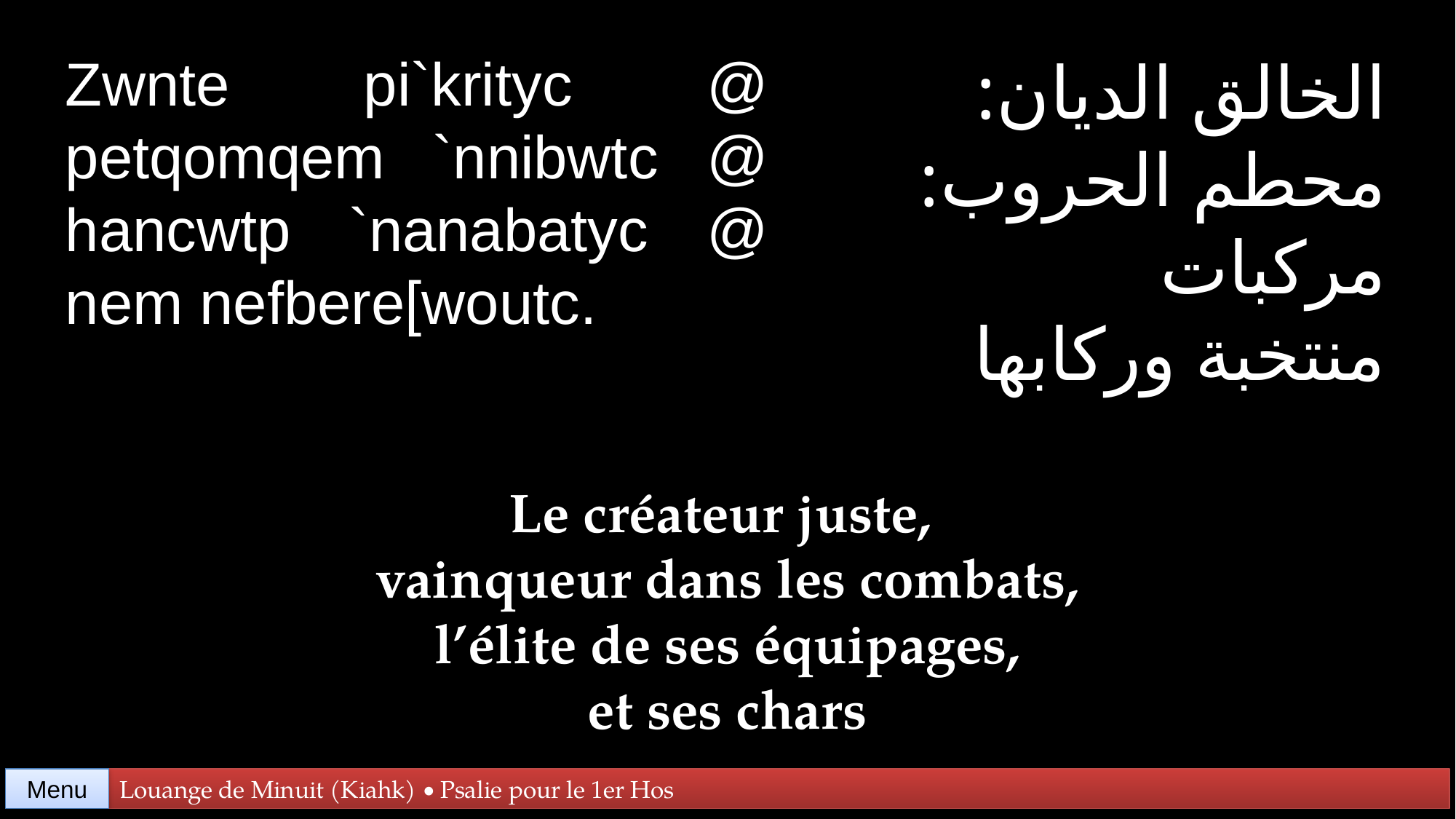

Zwnte pi`krityc @ petqomqem `nnibwtc @ hancwtp `nanabatyc @ nem nefbere[woutc.
الخالق الديان:
محطم الحروب:
مركبات
منتخبة وركابها
Le créateur juste,
vainqueur dans les combats,
 l’élite de ses équipages,
et ses chars
Menu
Louange de Minuit (Kiahk) • Psalie pour le 1er Hos